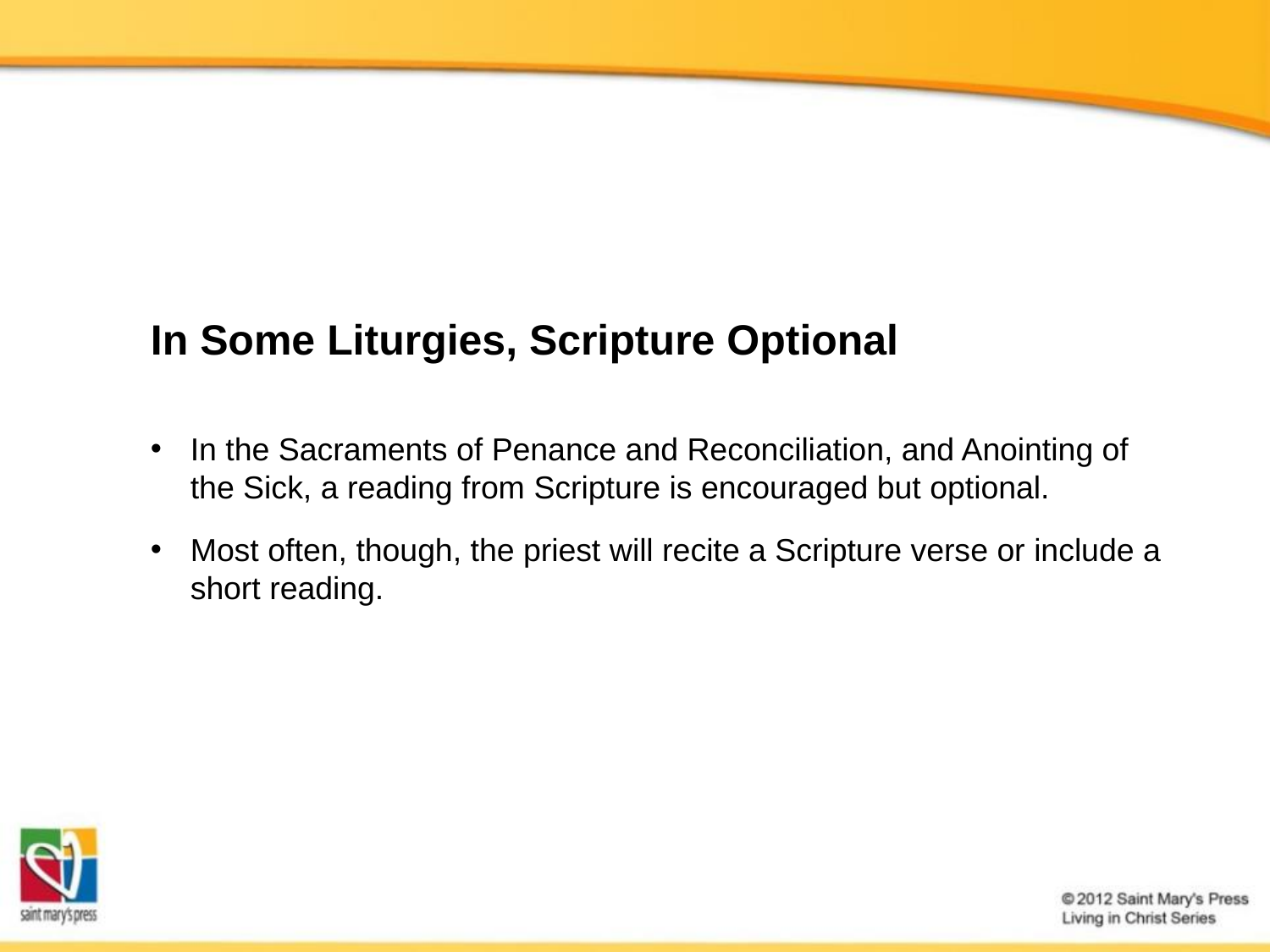

In Some Liturgies, Scripture Optional
In the Sacraments of Penance and Reconciliation, and Anointing of the Sick, a reading from Scripture is encouraged but optional.
Most often, though, the priest will recite a Scripture verse or include a short reading.